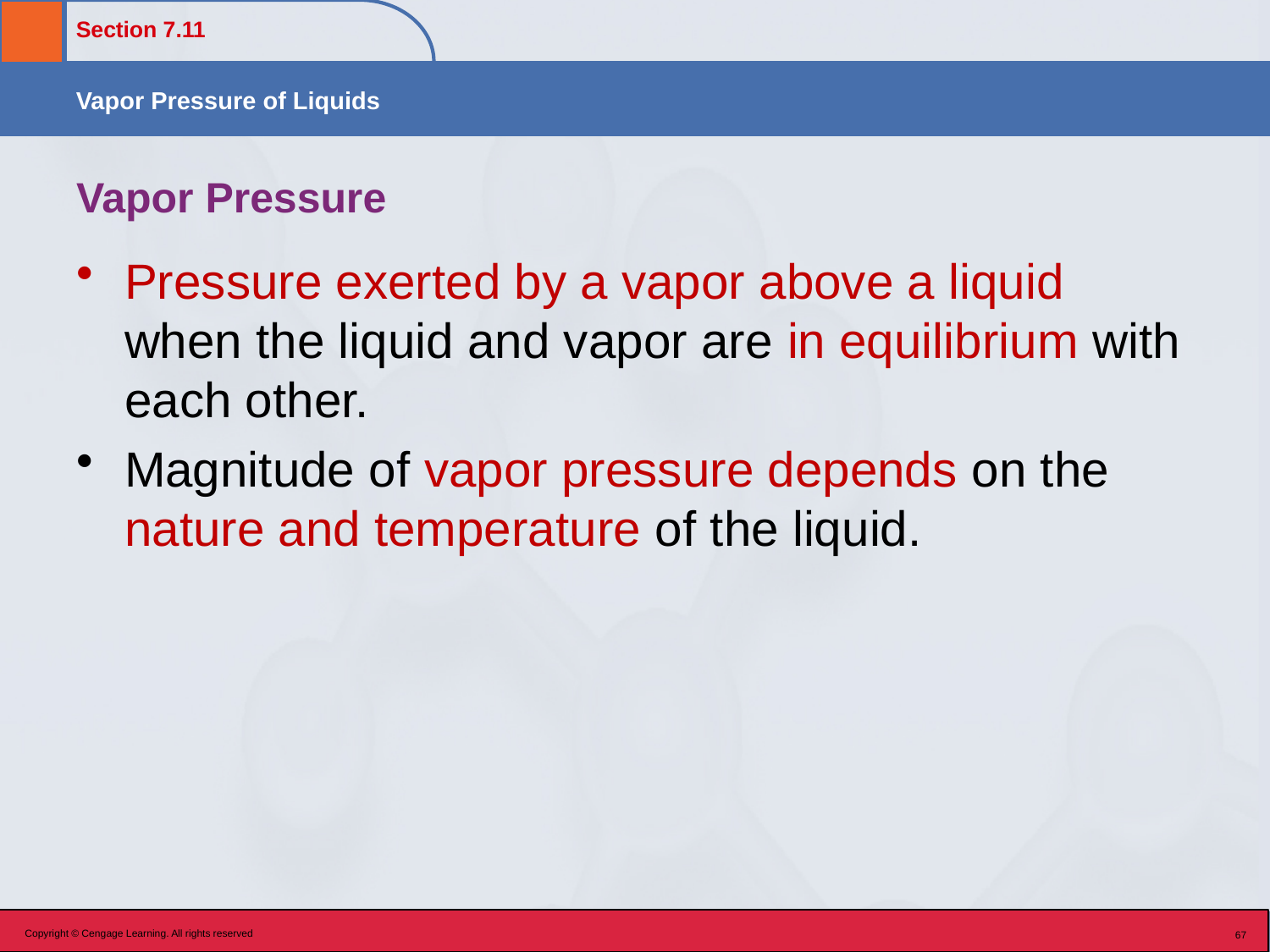

# Vapor Pressure
Pressure exerted by a vapor above a liquid when the liquid and vapor are in equilibrium with each other.
Magnitude of vapor pressure depends on the nature and temperature of the liquid.

Copyright © Cengage Learning. All rights reserved
67